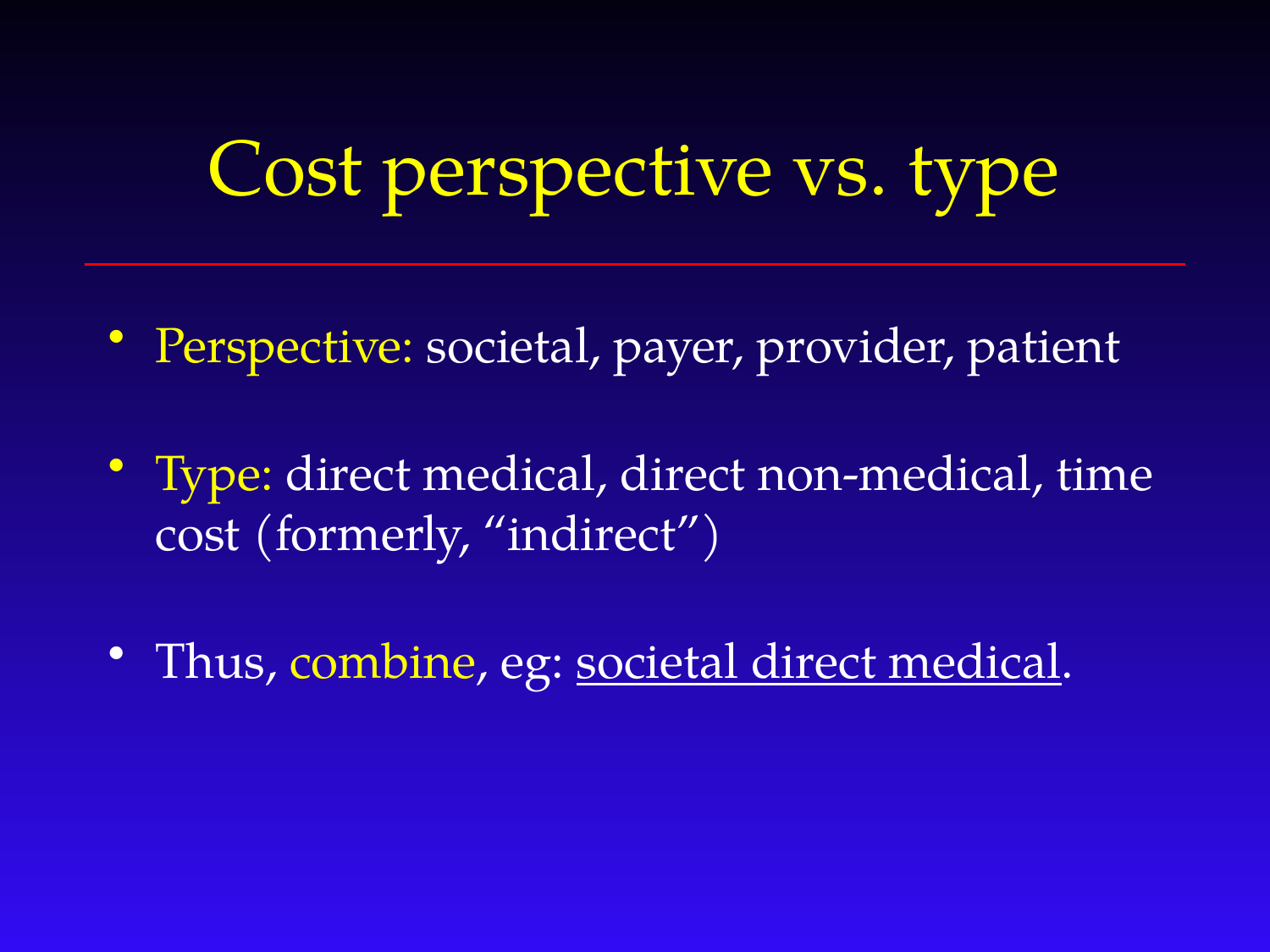

# Cost perspective vs. type

Perspective: societal, payer, provider, patient
Type: direct medical, direct non-medical, time cost (formerly, “indirect”)
Thus, combine, eg: societal direct medical.